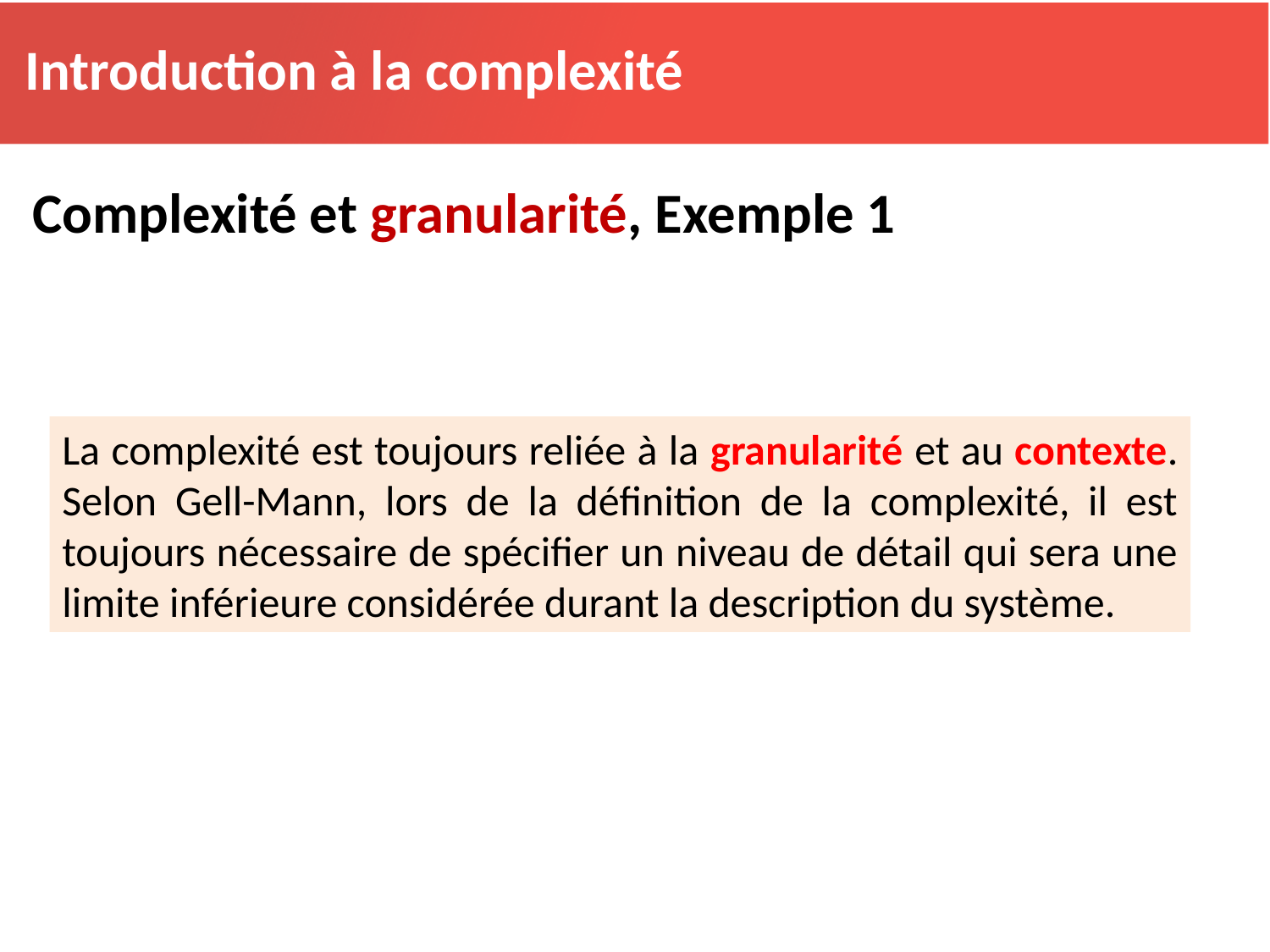

Introduction à la complexité

Complexité et granularité, Exemple 1
La complexité est toujours reliée à la granularité et au contexte. Selon Gell-Mann, lors de la définition de la complexité, il est toujours nécessaire de spécifier un niveau de détail qui sera une limite inférieure considérée durant la description du système.